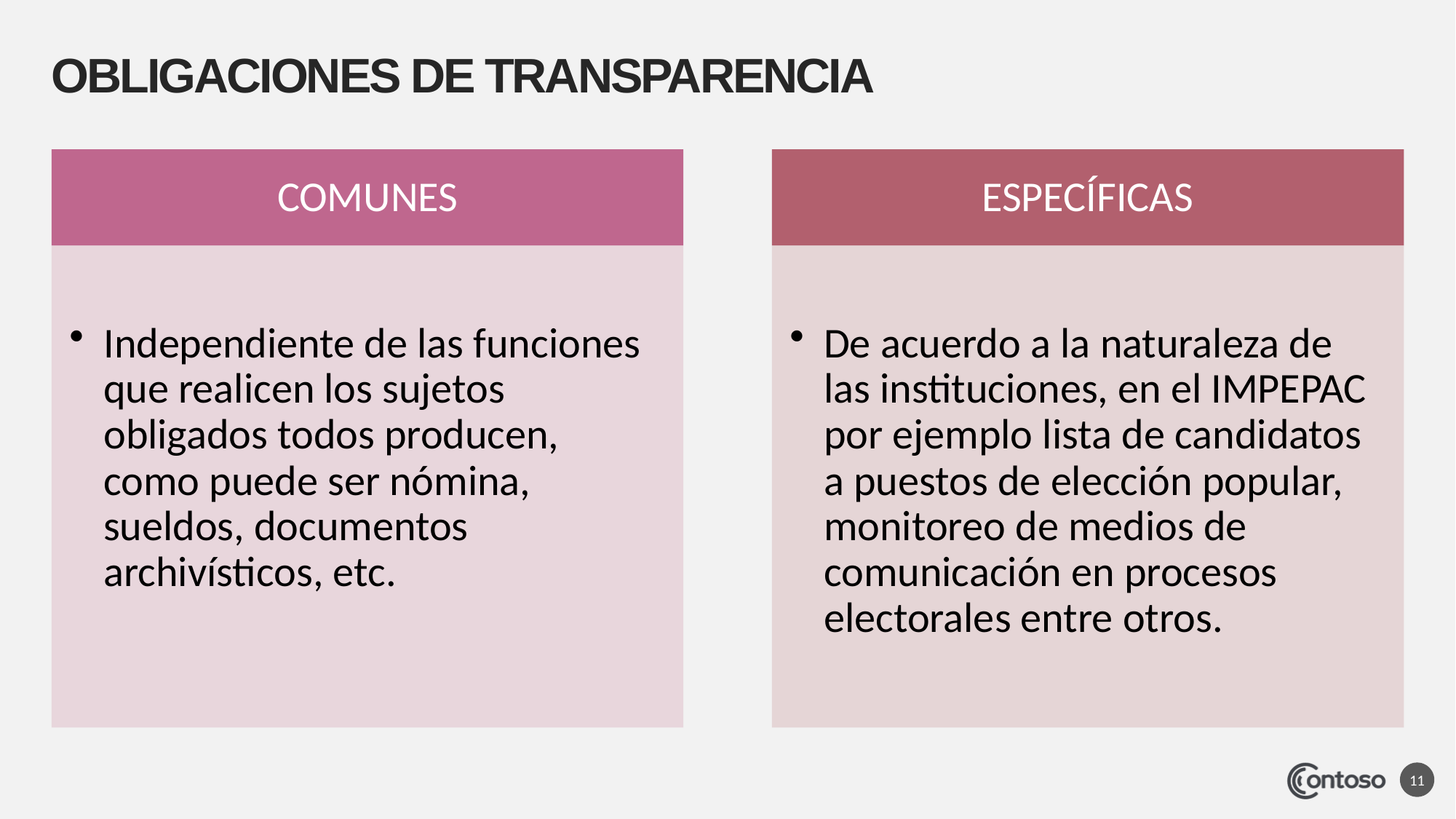

# OBLIGACIONES DE TRANSPARENCIA
COMUNES

Independiente de las funciones que realicen los sujetos obligados todos producen, como puede ser nómina, sueldos, documentos archivísticos, etc.
ESPECÍFICAS

De acuerdo a la naturaleza de las instituciones, en el IMPEPAC por ejemplo lista de candidatos a puestos de elección popular, monitoreo de medios de comunicación en procesos electorales entre otros.

11